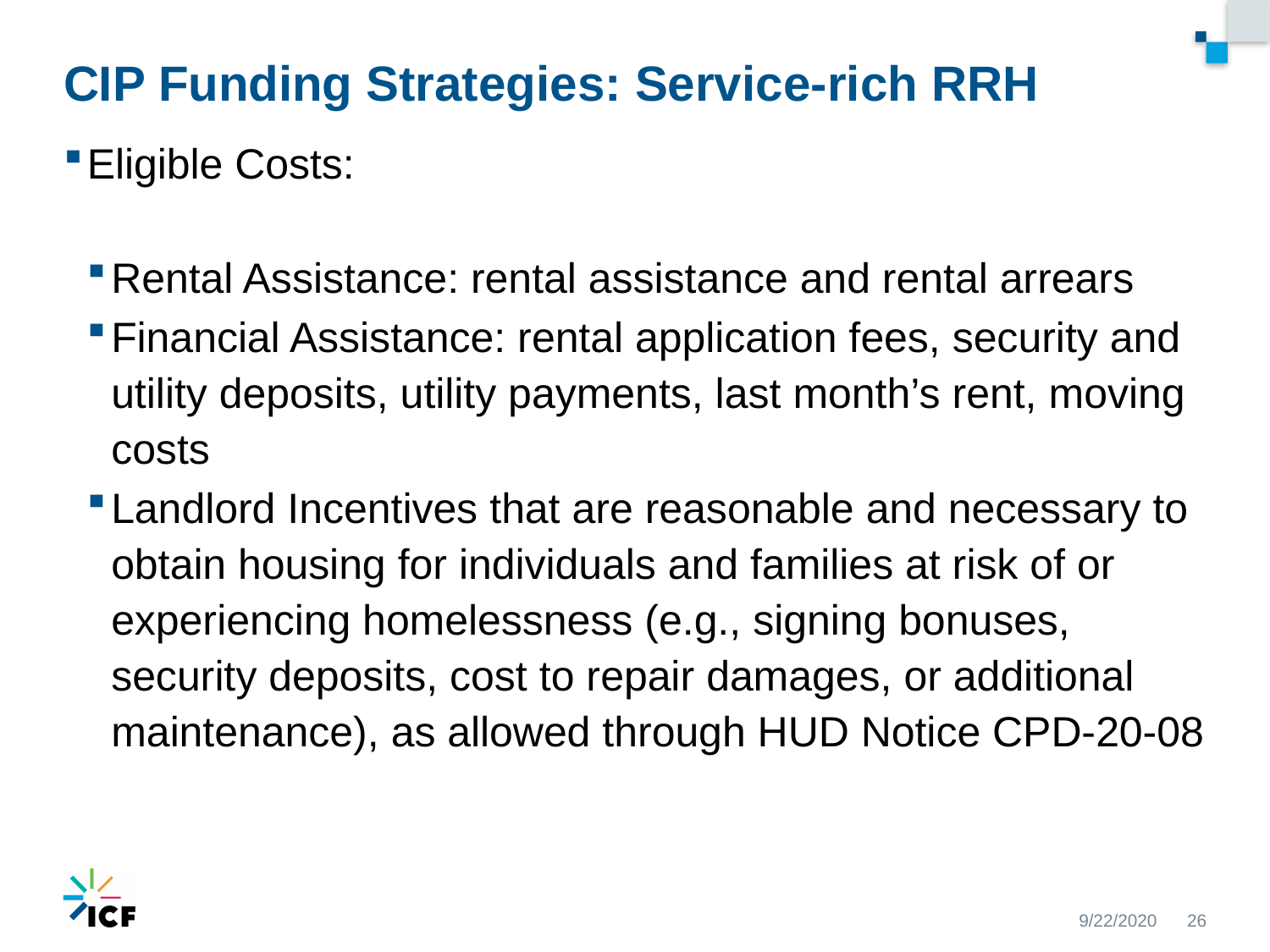

# CIP Funding Strategies: Service-rich RRH
Eligible Costs:
Rental Assistance: rental assistance and rental arrears
Financial Assistance: rental application fees, security and utility deposits, utility payments, last month’s rent, moving costs
Landlord Incentives that are reasonable and necessary to obtain housing for individuals and families at risk of or experiencing homelessness (e.g., signing bonuses, security deposits, cost to repair damages, or additional maintenance), as allowed through HUD Notice CPD-20-08
9/22/2020
26